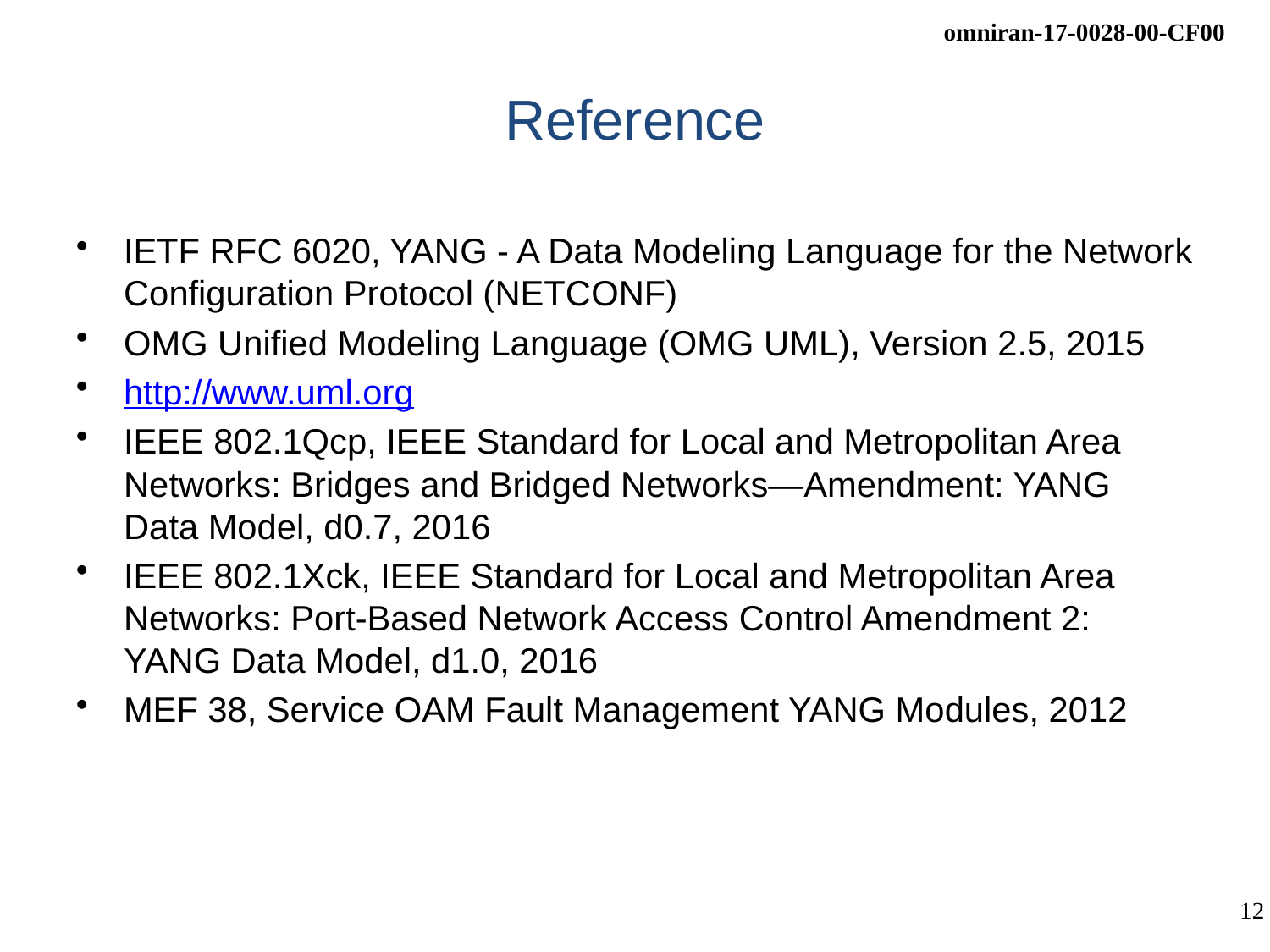

# Reference
IETF RFC 6020, YANG - A Data Modeling Language for the Network Configuration Protocol (NETCONF)
OMG Unified Modeling Language (OMG UML), Version 2.5, 2015
http://www.uml.org
IEEE 802.1Qcp, IEEE Standard for Local and Metropolitan Area Networks: Bridges and Bridged Networks—Amendment: YANG Data Model, d0.7, 2016
IEEE 802.1Xck, IEEE Standard for Local and Metropolitan Area Networks: Port-Based Network Access Control Amendment 2: YANG Data Model, d1.0, 2016
MEF 38, Service OAM Fault Management YANG Modules, 2012